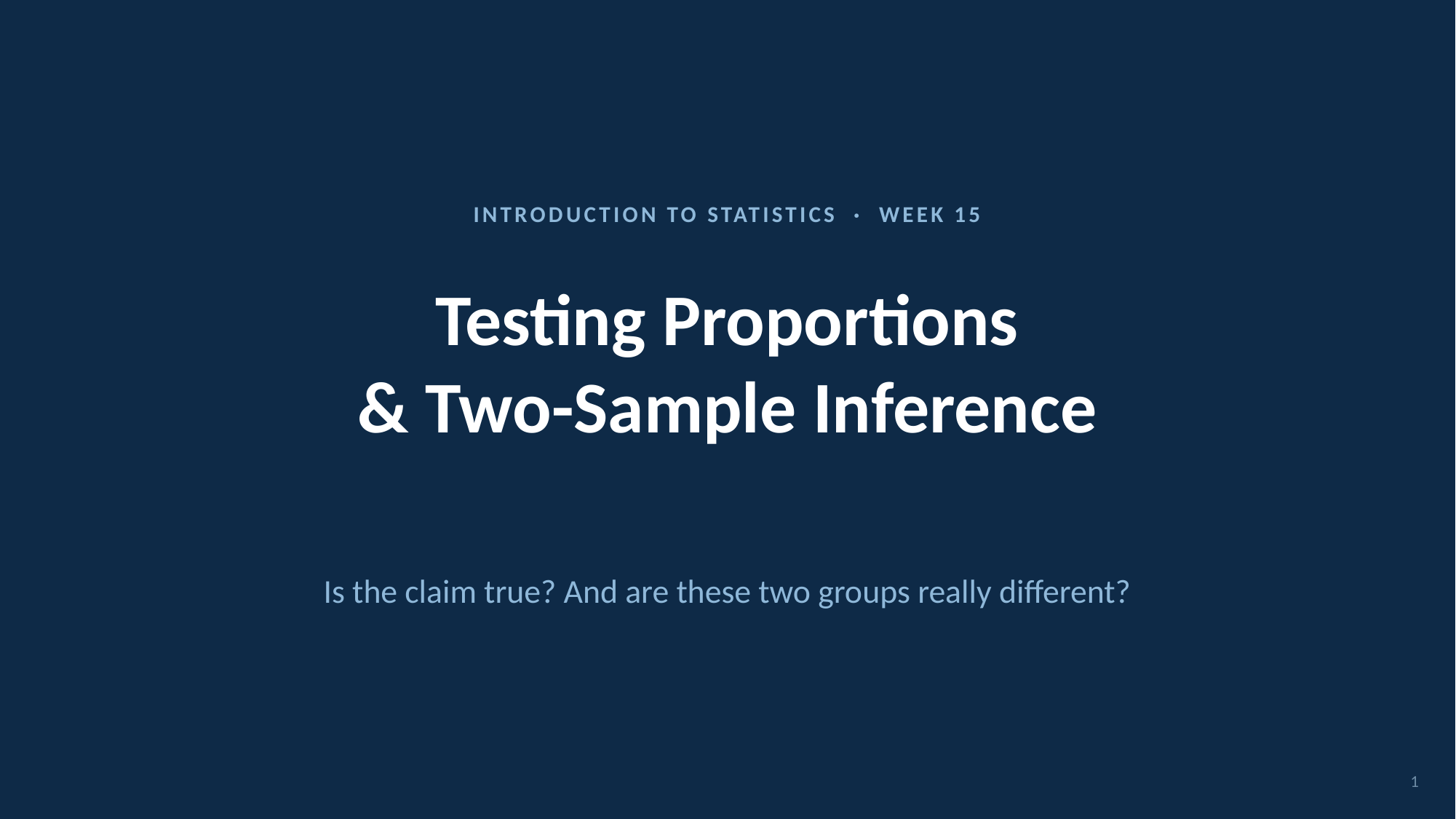

INTRODUCTION TO STATISTICS  ·  WEEK 15
# Testing Proportions
& Two-Sample Inference
Is the claim true? And are these two groups really different?
1